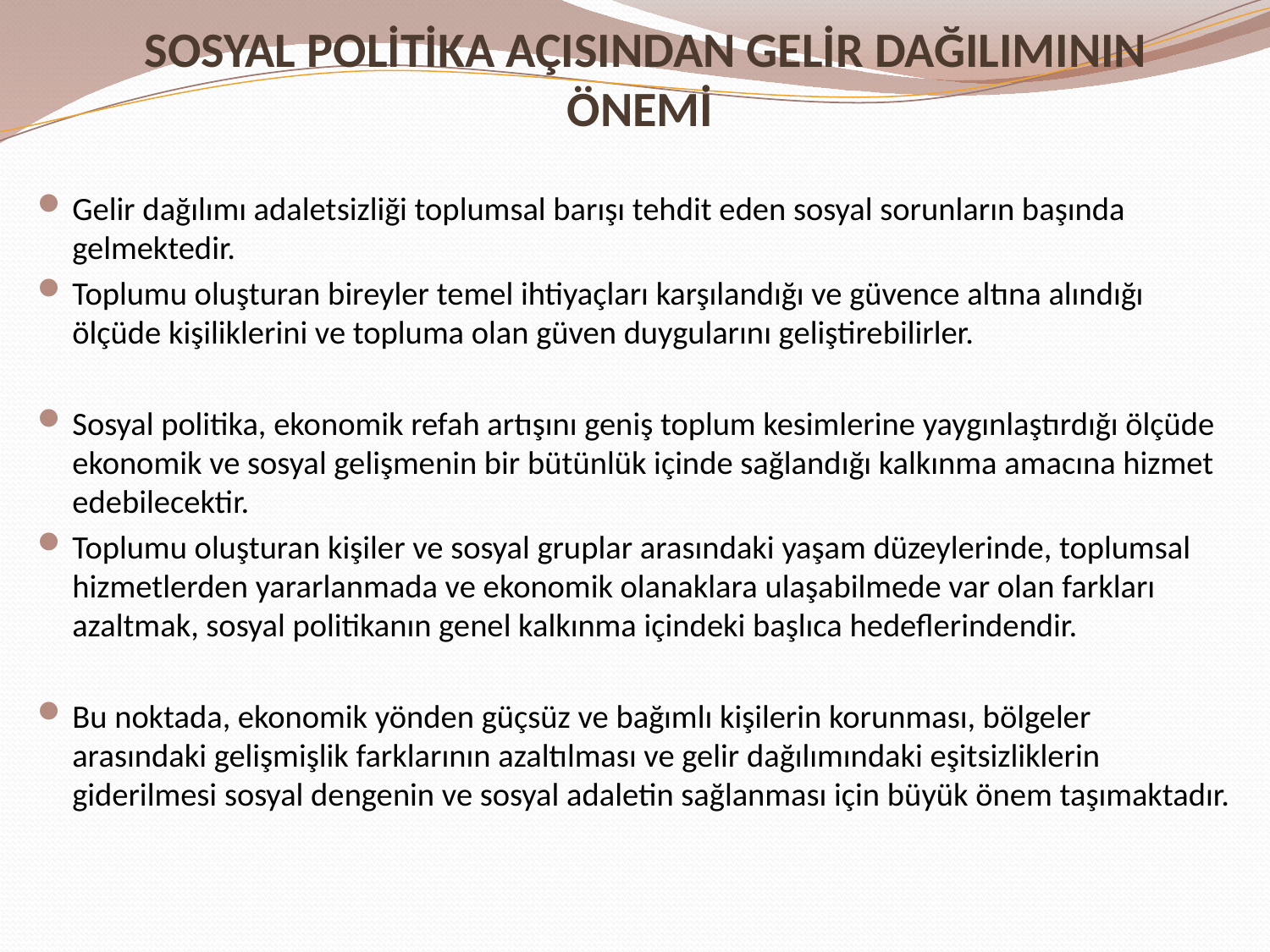

# SOSYAL POLİTİKA AÇISINDAN GELİR DAĞILIMININ ÖNEMİ

Gelir dağılımı adaletsizliği toplumsal barışı tehdit eden sosyal sorunların başında gelmektedir.
Toplumu oluşturan bireyler temel ihtiyaçları karşılandığı ve güvence altına alındığı ölçüde kişiliklerini ve topluma olan güven duygularını geliştirebilirler.

Sosyal politika, ekonomik refah artışını geniş toplum kesimlerine yaygınlaştırdığı ölçüde ekonomik ve sosyal gelişmenin bir bütünlük içinde sağlandığı kalkınma amacına hizmet edebilecektir.
Toplumu oluşturan kişiler ve sosyal gruplar arasındaki yaşam düzeylerinde, toplumsal hizmetlerden yararlanmada ve ekonomik olanaklara ulaşabilmede var olan farkları azaltmak, sosyal politikanın genel kalkınma içindeki başlıca hedeflerindendir.

Bu noktada, ekonomik yönden güçsüz ve bağımlı kişilerin korunması, bölgeler arasındaki gelişmişlik farklarının azaltılması ve gelir dağılımındaki eşitsizliklerin giderilmesi sosyal dengenin ve sosyal adaletin sağlanması için büyük önem taşımaktadır.